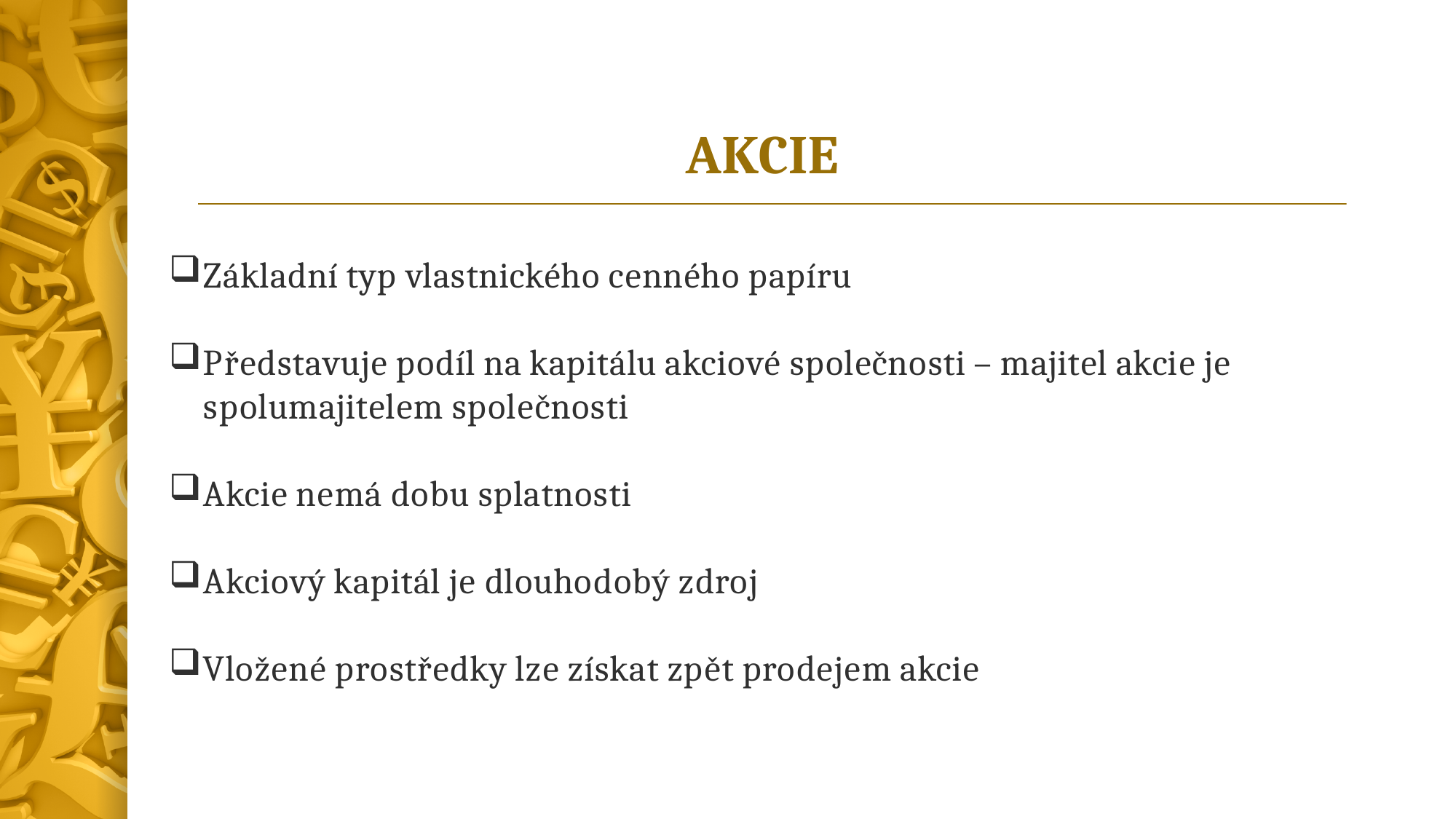

# AKCIE
Základní typ vlastnického cenného papíru

Představuje podíl na kapitálu akciové společnosti – majitel akcie je spolumajitelem společnosti

Akcie nemá dobu splatnosti

Akciový kapitál je dlouhodobý zdroj

Vložené prostředky lze získat zpět prodejem akcie